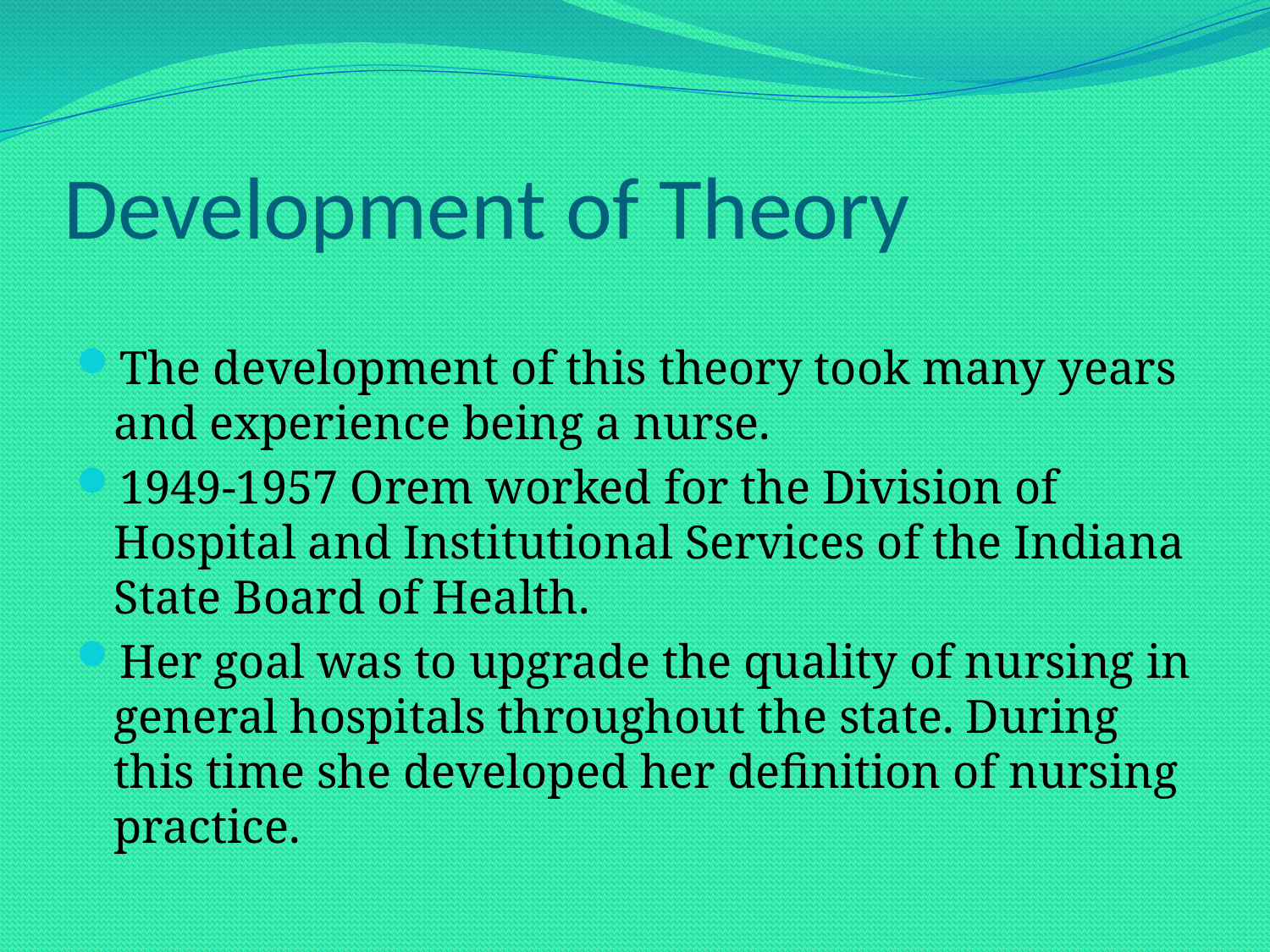

# Development of Theory

The development of this theory took many years and experience being a nurse.
1949-1957 Orem worked for the Division of Hospital and Institutional Services of the Indiana State Board of Health.
Her goal was to upgrade the quality of nursing in general hospitals throughout the state. During this time she developed her definition of nursing practice.